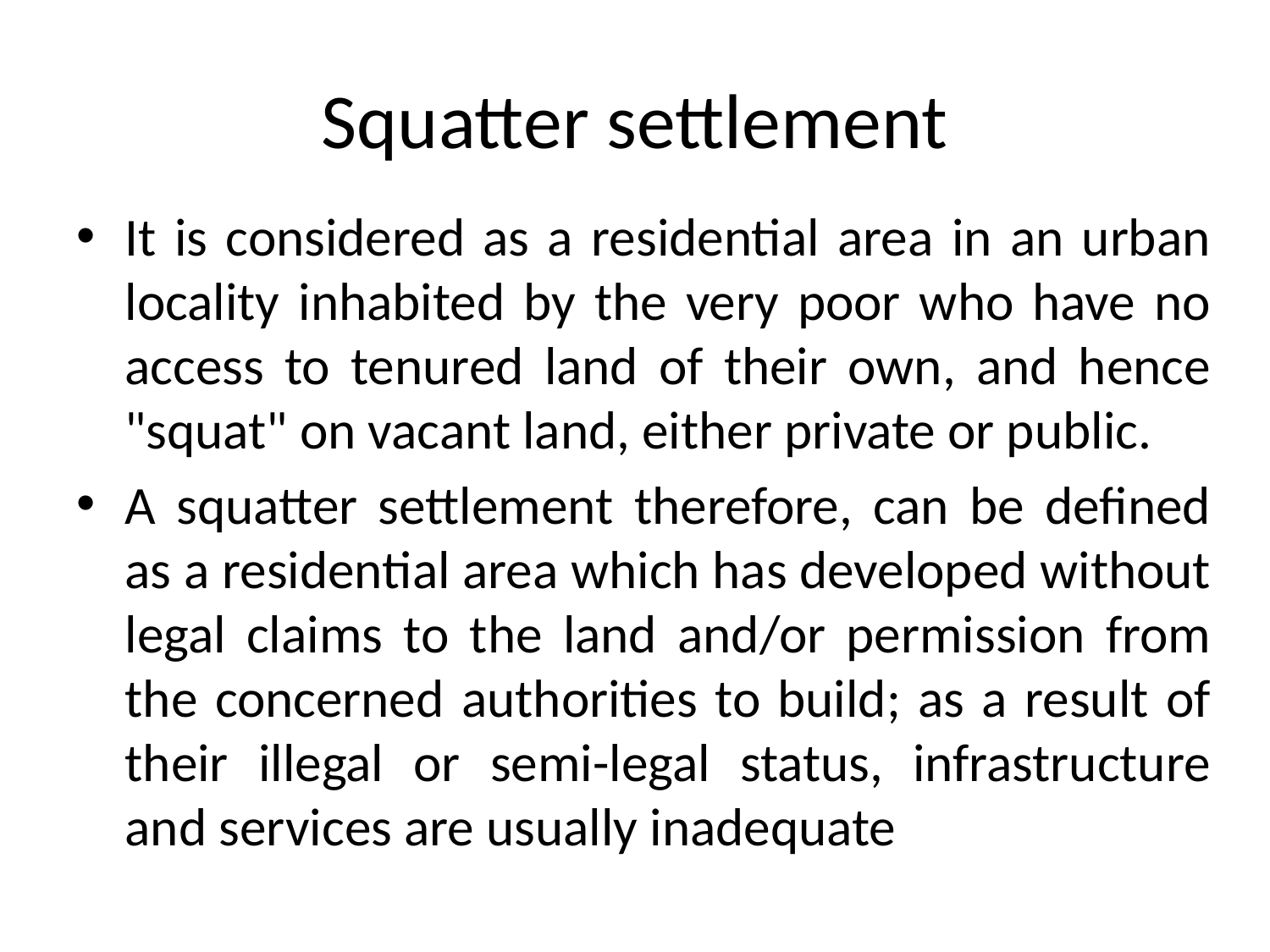

# Squatter settlement
It is considered as a residential area in an urban locality inhabited by the very poor who have no access to tenured land of their own, and hence "squat" on vacant land, either private or public.
A squatter settlement therefore, can be defined as a residential area which has developed without legal claims to the land and/or permission from the concerned authorities to build; as a result of their illegal or semi-legal status, infrastructure and services are usually inadequate